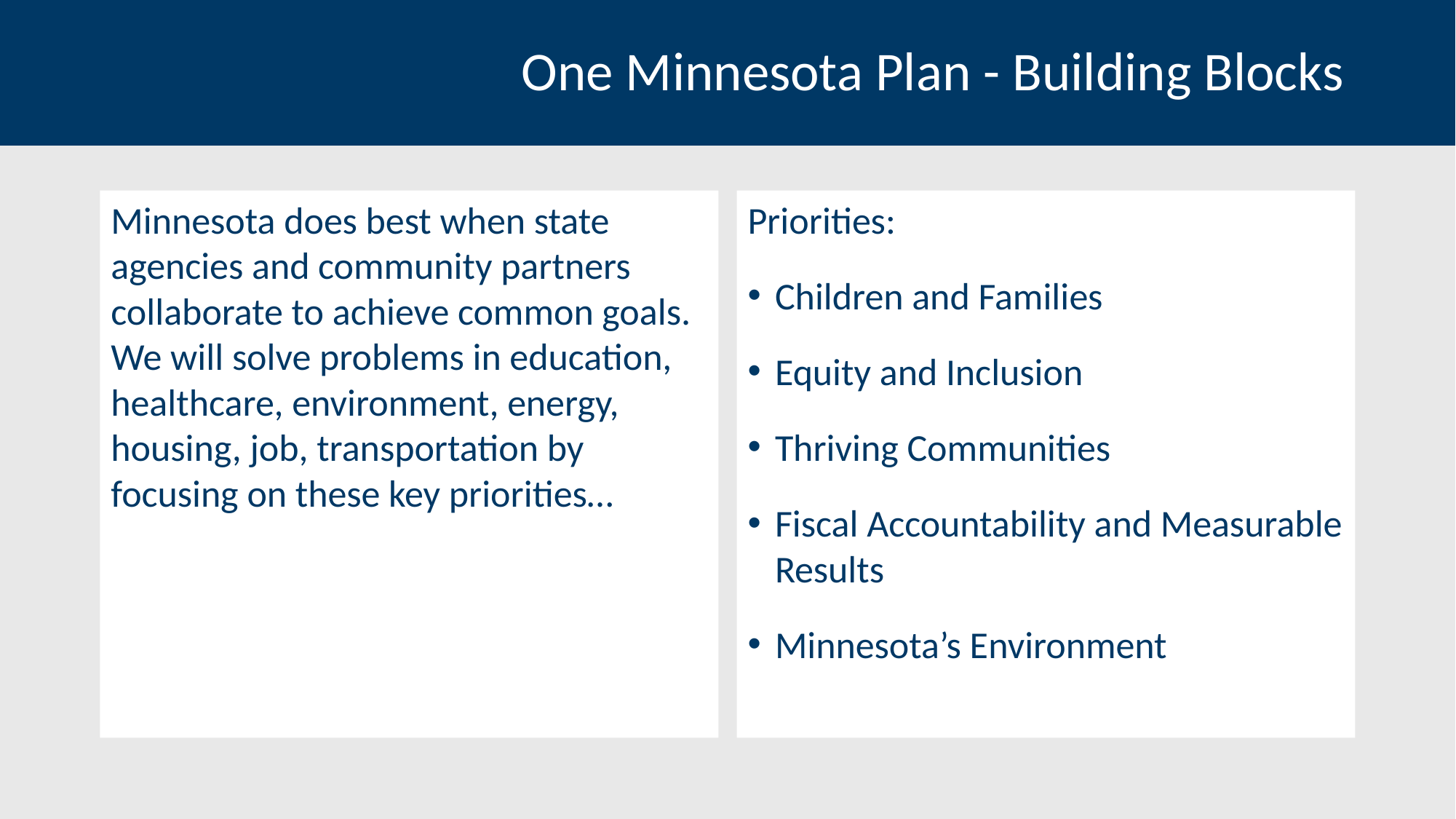

# One Minnesota Plan - Building Blocks
Minnesota does best when state agencies and community partners collaborate to achieve common goals. We will solve problems in education, healthcare, environment, energy, housing, job, transportation by focusing on these key priorities…
Priorities:
Children and Families
Equity and Inclusion
Thriving Communities
Fiscal Accountability and Measurable Results
Minnesota’s Environment